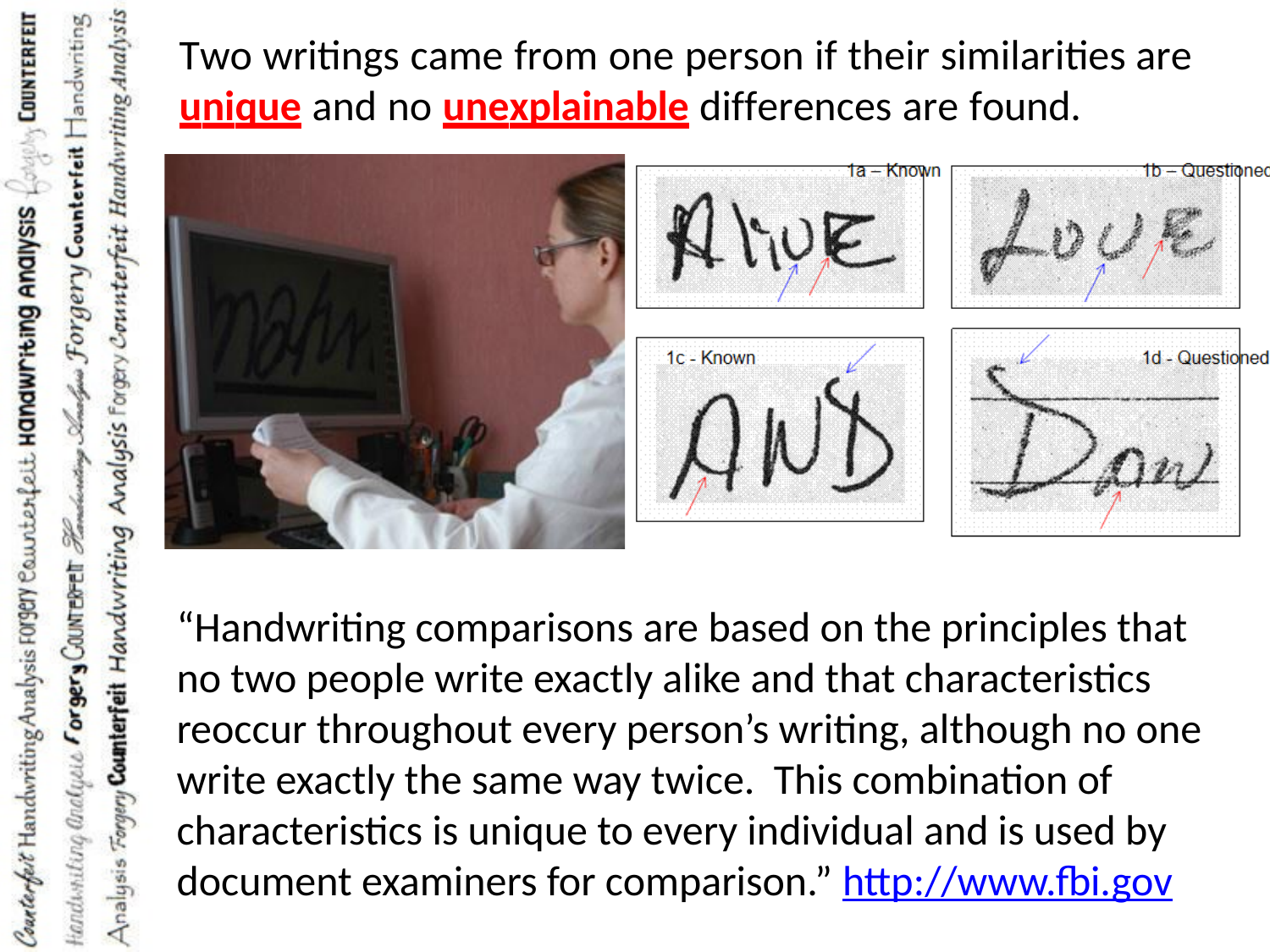

Two writings came from one person if their similarities are unique and no unexplainable differences are found.

“Handwriting comparisons are based on the principles that no two people write exactly alike and that characteristics reoccur throughout every person’s writing, although no one write exactly the same way twice.  This combination of characteristics is unique to every individual and is used by document examiners for comparison.” http://www.fbi.gov